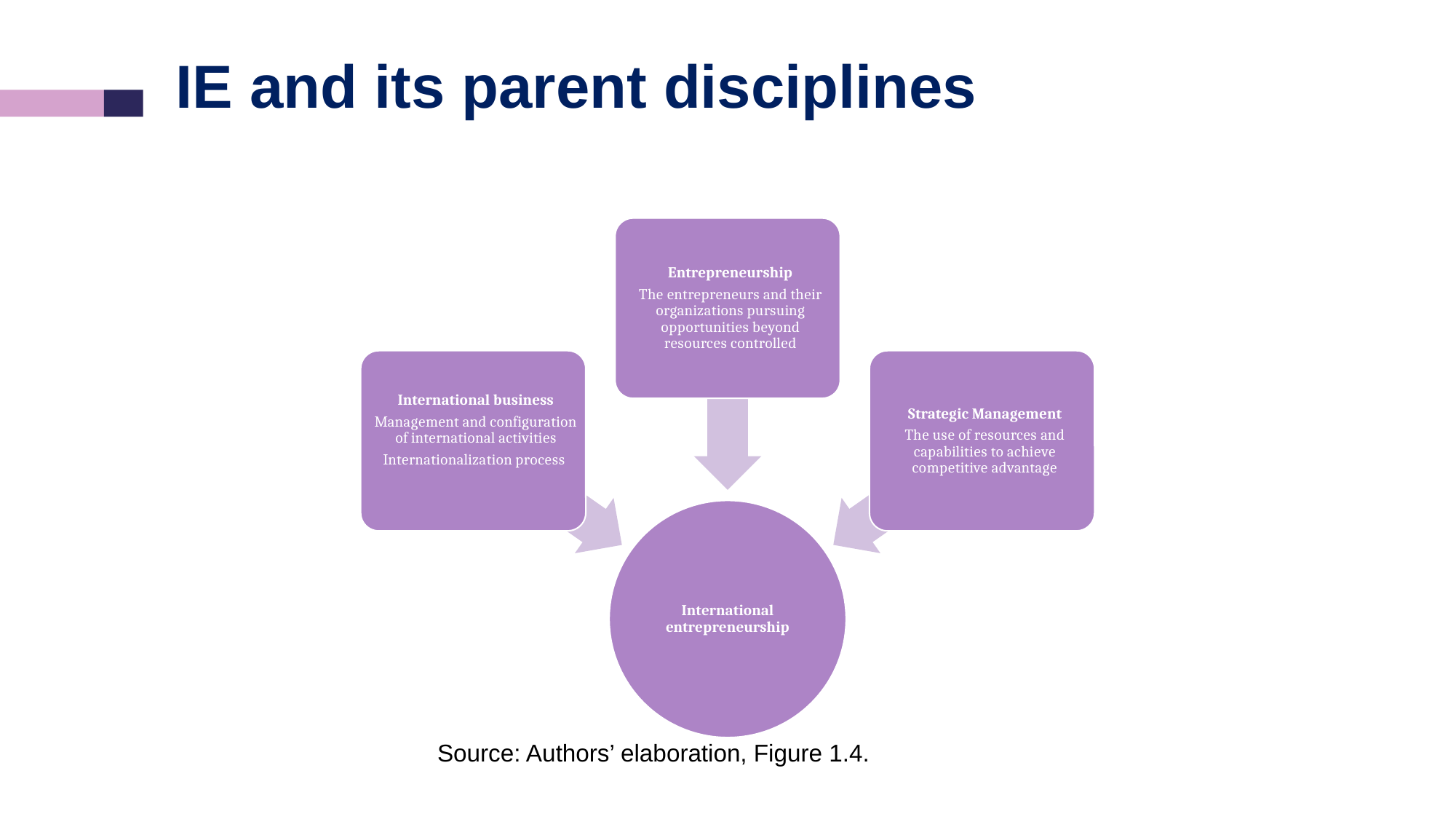

# IE and its parent disciplines
International entrepreneurship
International business
Management and configuration of international activities
Internationalization process

Entrepreneurship
The entrepreneurs and their organizations pursuing opportunities beyond resources controlled
Strategic Management
The use of resources and capabilities to achieve competitive advantage
Source: Authors’ elaboration, Figure 1.4.